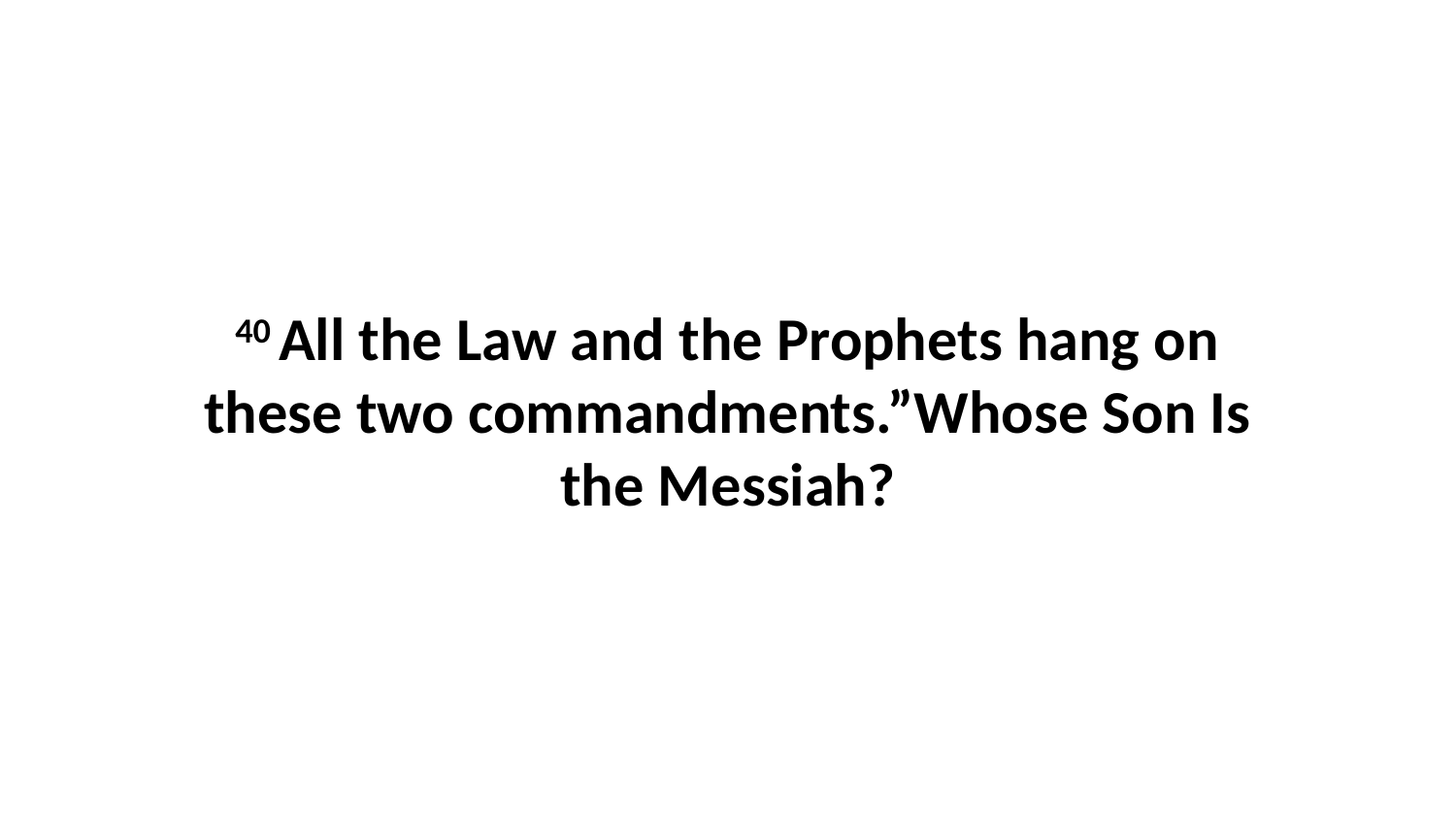

40 All the Law and the Prophets hang on these two commandments.”Whose Son Is the Messiah?